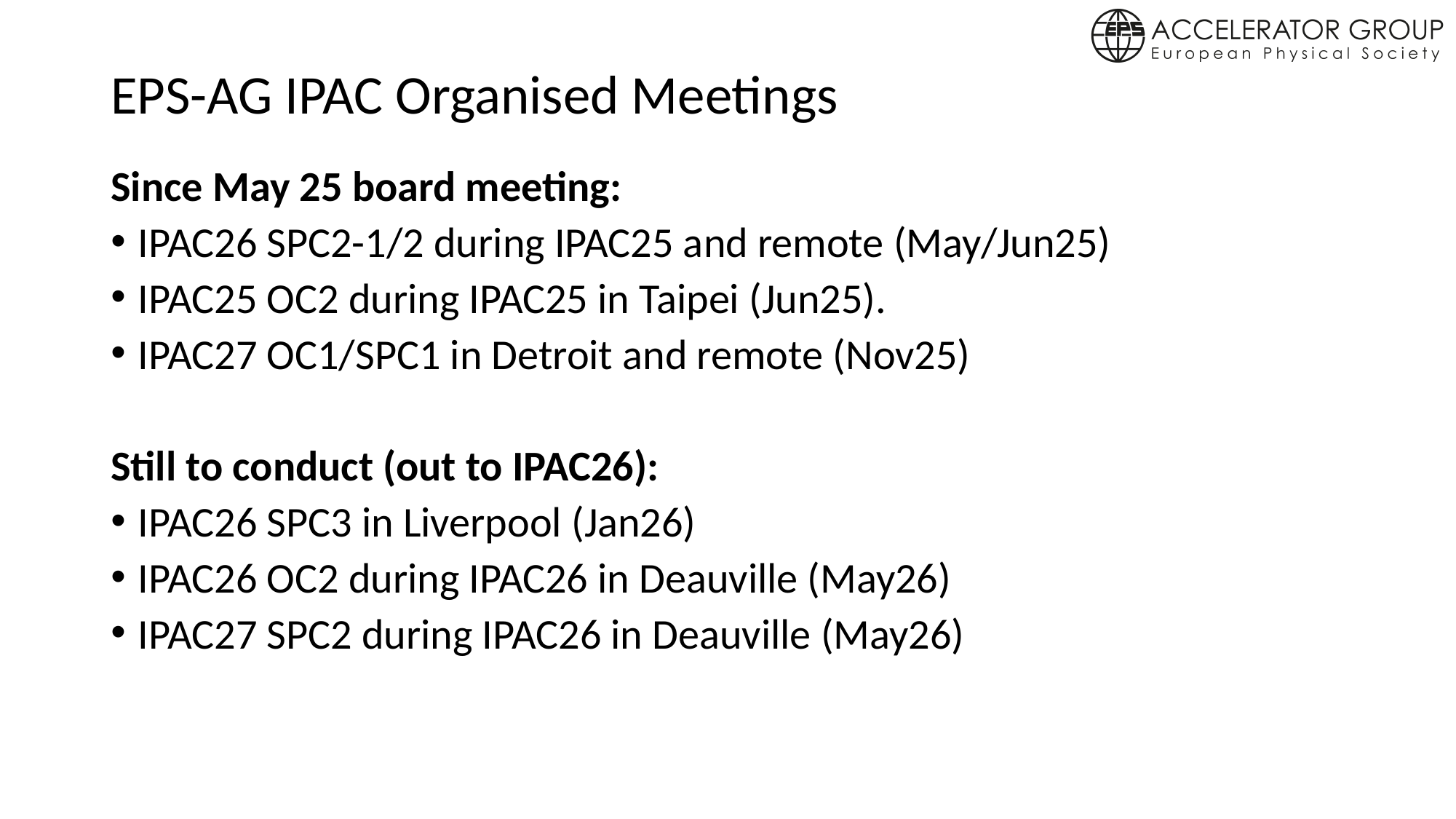

# EPS-AG IPAC Organised Meetings
Since May 25 board meeting:
IPAC26 SPC2-1/2 during IPAC25 and remote (May/Jun25)
IPAC25 OC2 during IPAC25 in Taipei (Jun25).
IPAC27 OC1/SPC1 in Detroit and remote (Nov25)

Still to conduct (out to IPAC26):
IPAC26 SPC3 in Liverpool (Jan26)
IPAC26 OC2 during IPAC26 in Deauville (May26)
IPAC27 SPC2 during IPAC26 in Deauville (May26)